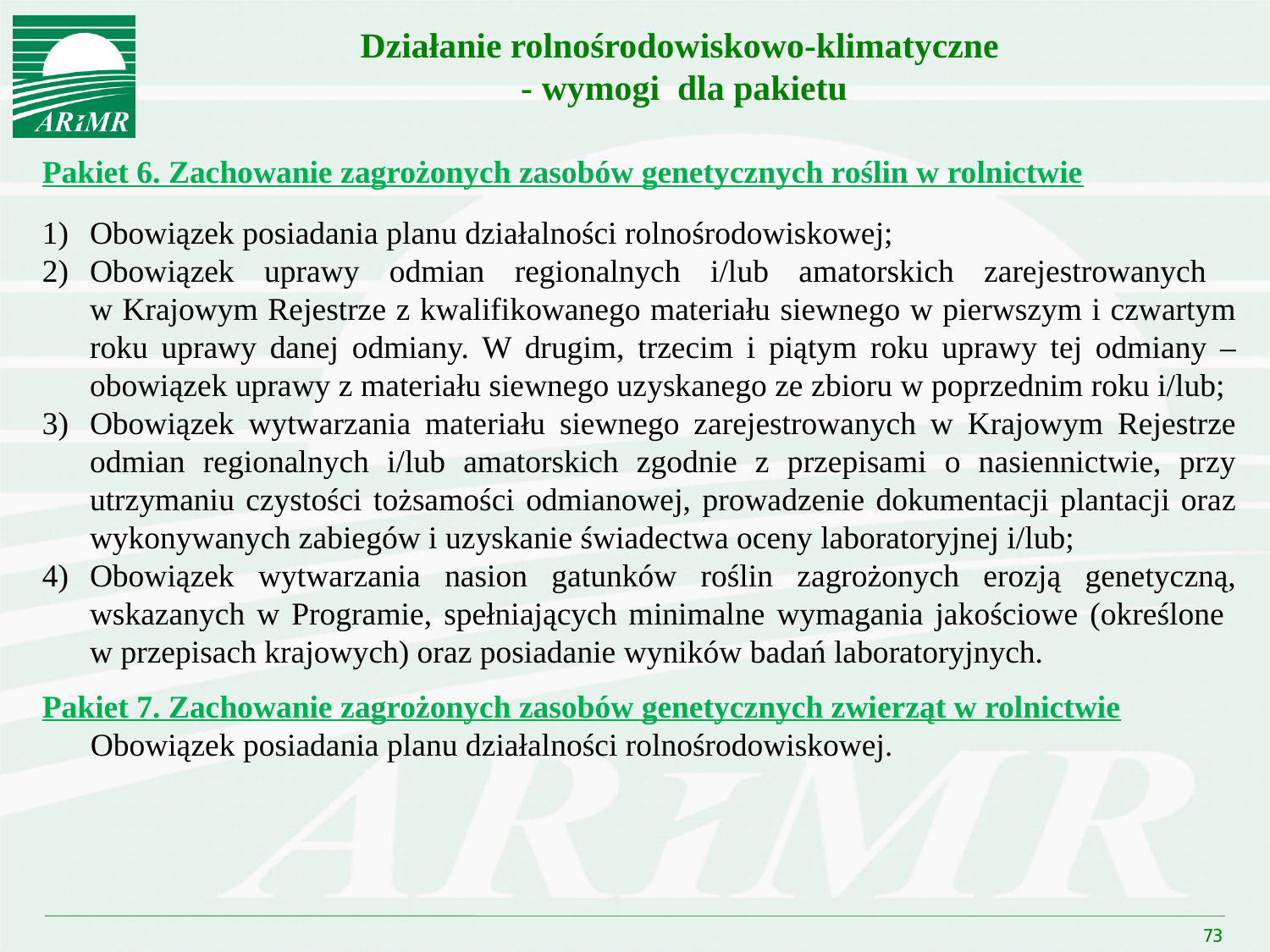

Działanie rolnośrodowiskowo-klimatyczne
- wymogi  dla pakietu

Pakiet 6. Zachowanie zagrożonych zasobów genetycznych roślin w rolnictwie

Obowiązek posiadania planu działalności rolnośrodowiskowej;
Obowiązek uprawy odmian regionalnych i/lub amatorskich zarejestrowanych
w Krajowym Rejestrze z kwalifikowanego materiału siewnego w pierwszym i czwartym roku uprawy danej odmiany. W drugim, trzecim i piątym roku uprawy tej odmiany – obowiązek uprawy z materiału siewnego uzyskanego ze zbioru w poprzednim roku i/lub;
Obowiązek wytwarzania materiału siewnego zarejestrowanych w Krajowym Rejestrze odmian regionalnych i/lub amatorskich zgodnie z przepisami o nasiennictwie, przy utrzymaniu czystości tożsamości odmianowej, prowadzenie dokumentacji plantacji oraz wykonywanych zabiegów i uzyskanie świadectwa oceny laboratoryjnej i/lub;
Obowiązek wytwarzania nasion gatunków roślin zagrożonych erozją genetyczną, wskazanych w Programie, spełniających minimalne wymagania jakościowe (określone
w przepisach krajowych) oraz posiadanie wyników badań laboratoryjnych.

Pakiet 7. Zachowanie zagrożonych zasobów genetycznych zwierząt w rolnictwie
      Obowiązek posiadania planu działalności rolnośrodowiskowej.

73